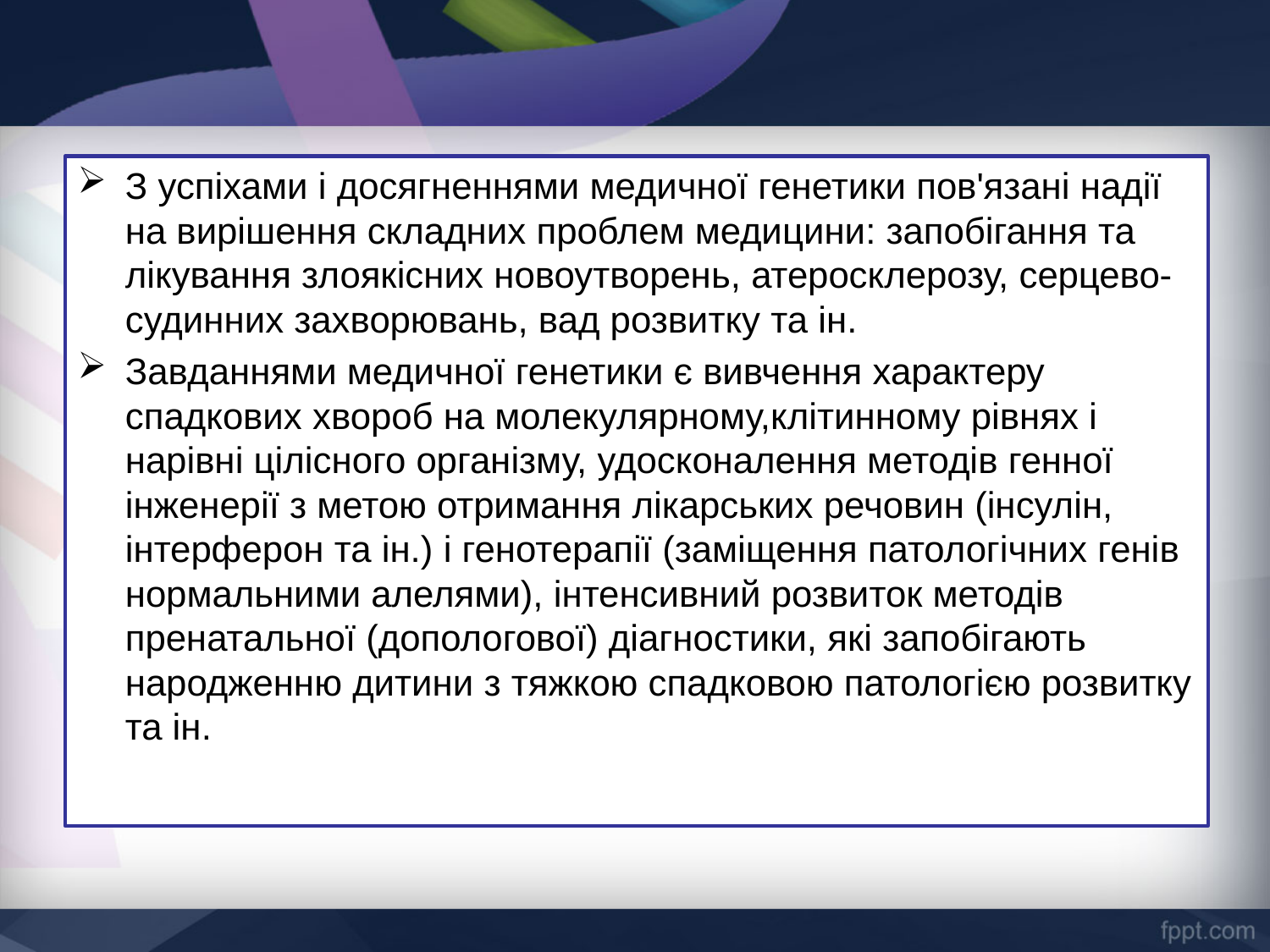

З успіхами і досягненнями медичної генетики пов'язані надії на вирішення складних проблем медицини: запобігання та лікування злоякісних новоутворень, атеросклерозу, серцево-судинних захворювань, вад розвитку та ін.
Завданнями медичної генетики є вивчення характеру спадкових хвороб на молекулярному,клітинному рівнях і нарівні цілісного організму, удосконалення методів генної інженерії з метою отримання лікарських речовин (інсулін, інтерферон та ін.) і генотерапії (заміщення патологічних генів нормальними алелями), інтенсивний розвиток методів пренатальної (допологової) діагностики, які запобігають народженню дитини з тяжкою спадковою патологією розвитку та ін.